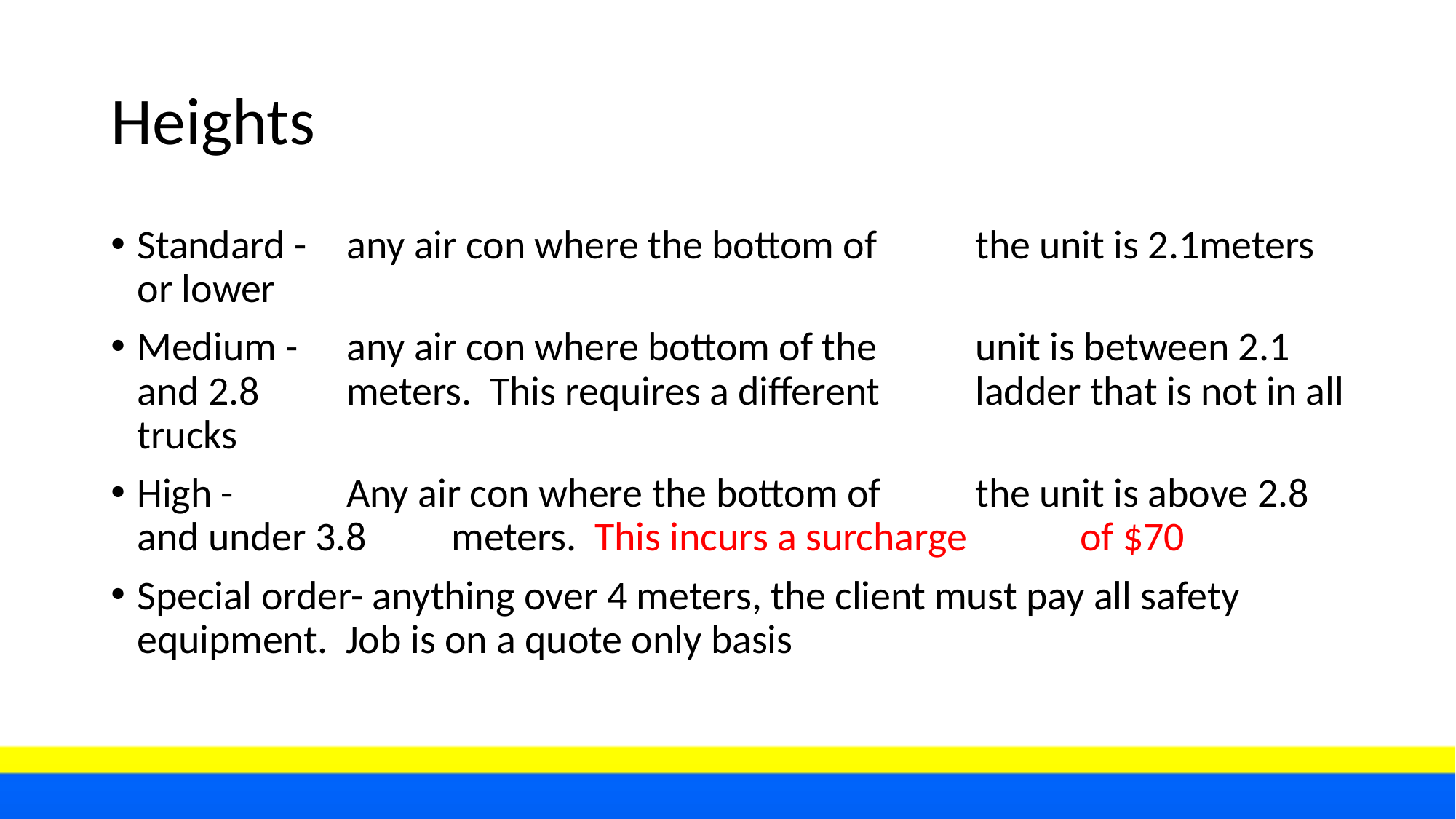

# Heights
Standard - 		any air con where the bottom of 				the unit is 2.1meters or lower
Medium -		any air con where bottom of the 				unit is between 2.1 and 2.8 					meters.  This requires a different 				ladder that is not in all trucks
High -		Any air con where the bottom of 				the unit is above 2.8 and under 3.8				meters.  This incurs a surcharge 				of $70
Special order- anything over 4 meters, the client must pay all safety equipment.  Job is on a quote only basis